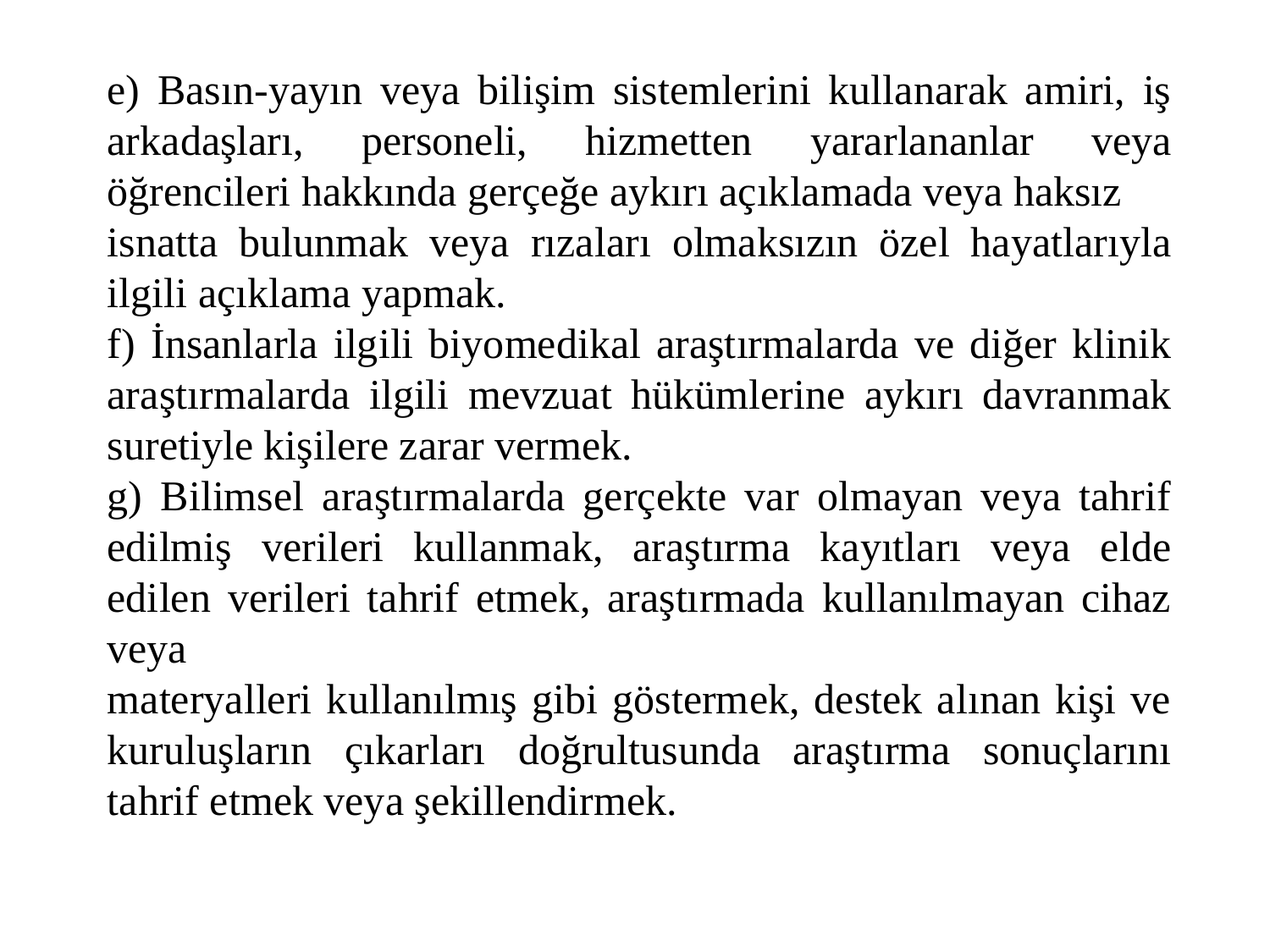

e) Basın-yayın veya bilişim sistemlerini kullanarak amiri, iş arkadaşları, personeli, hizmetten yararlananlar veya öğrencileri hakkında gerçeğe aykırı açıklamada veya haksız
isnatta bulunmak veya rızaları olmaksızın özel hayatlarıyla ilgili açıklama yapmak.
f) İnsanlarla ilgili biyomedikal araştırmalarda ve diğer klinik araştırmalarda ilgili mevzuat hükümlerine aykırı davranmak suretiyle kişilere zarar vermek.
g) Bilimsel araştırmalarda gerçekte var olmayan veya tahrif edilmiş verileri kullanmak, araştırma kayıtları veya elde edilen verileri tahrif etmek, araştırmada kullanılmayan cihaz veya
materyalleri kullanılmış gibi göstermek, destek alınan kişi ve kuruluşların çıkarları doğrultusunda araştırma sonuçlarını tahrif etmek veya şekillendirmek.